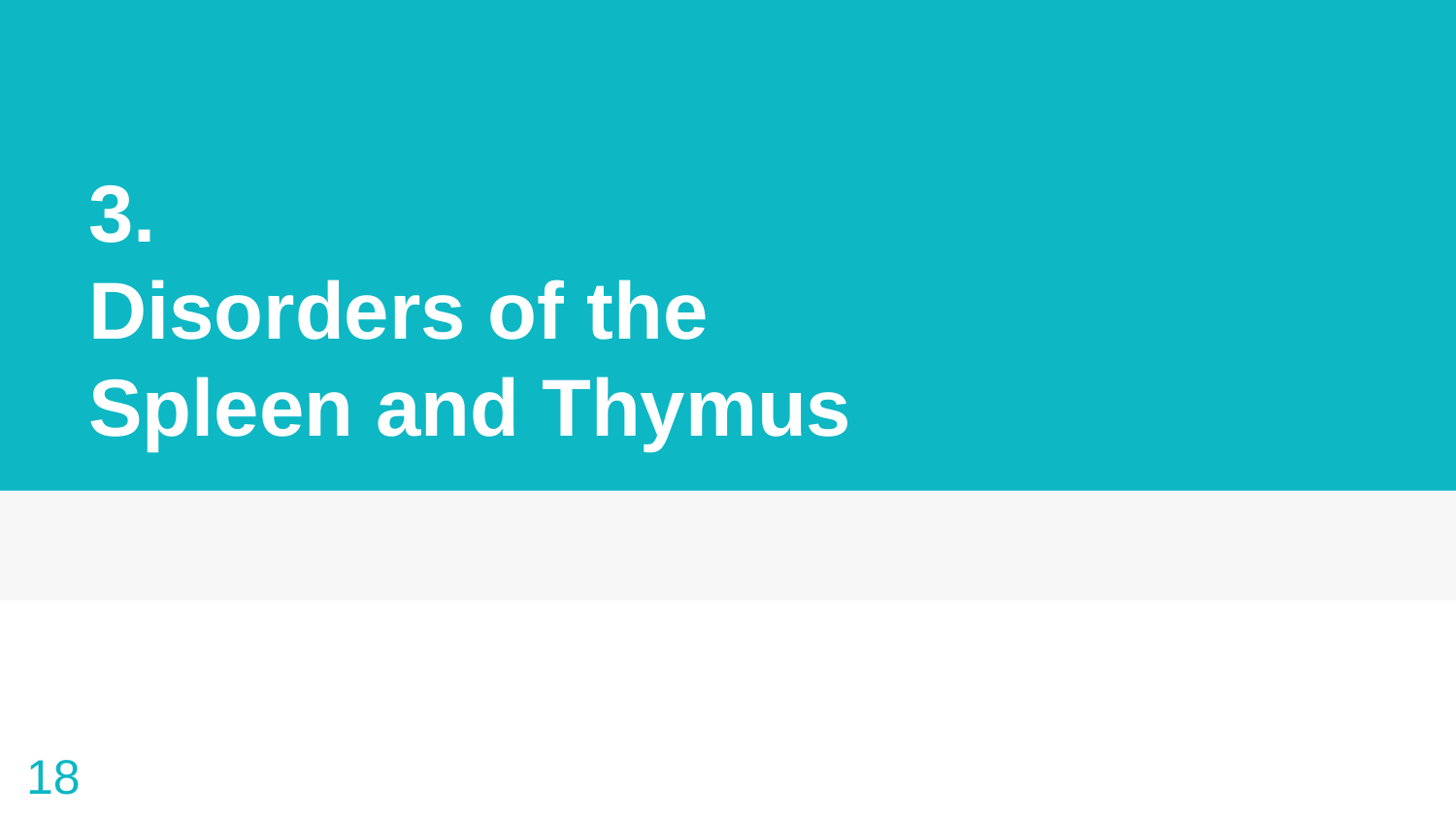

# 3. Disorders of the Spleen and Thymus
18